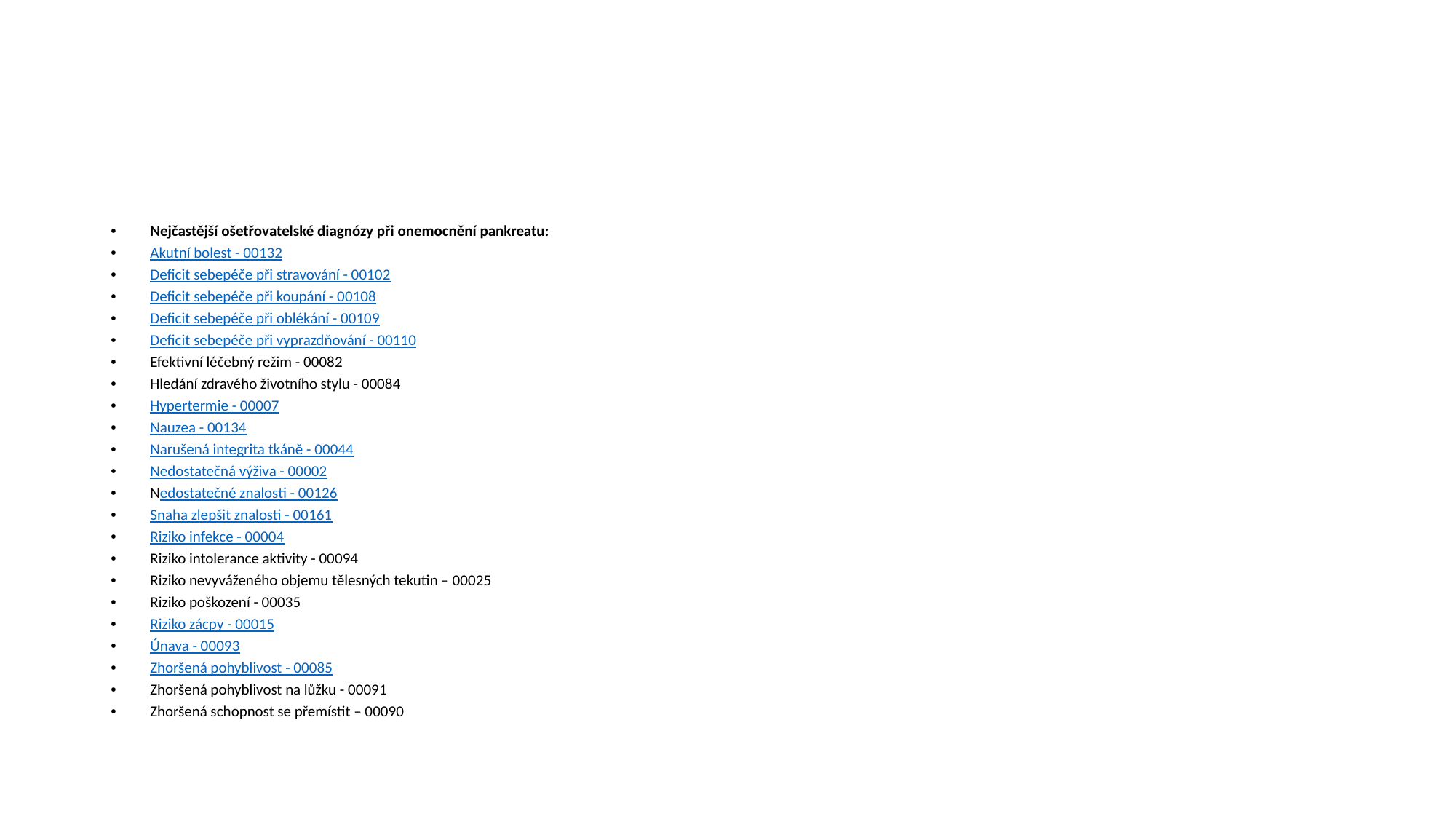

#
Nejčastější ošetřovatelské diagnózy při onemocnění pankreatu:
Akutní bolest - 00132
Deficit sebepéče při stravování - 00102
Deficit sebepéče při koupání - 00108
Deficit sebepéče při oblékání - 00109
Deficit sebepéče při vyprazdňování - 00110
Efektivní léčebný režim - 00082
Hledání zdravého životního stylu - 00084
Hypertermie - 00007
Nauzea - 00134
Narušená integrita tkáně - 00044
Nedostatečná výživa - 00002
Nedostatečné znalosti - 00126
Snaha zlepšit znalosti - 00161
Riziko infekce - 00004
Riziko intolerance aktivity - 00094
Riziko nevyváženého objemu tělesných tekutin – 00025
Riziko poškození - 00035
Riziko zácpy - 00015
Únava - 00093
Zhoršená pohyblivost - 00085
Zhoršená pohyblivost na lůžku - 00091
Zhoršená schopnost se přemístit – 00090